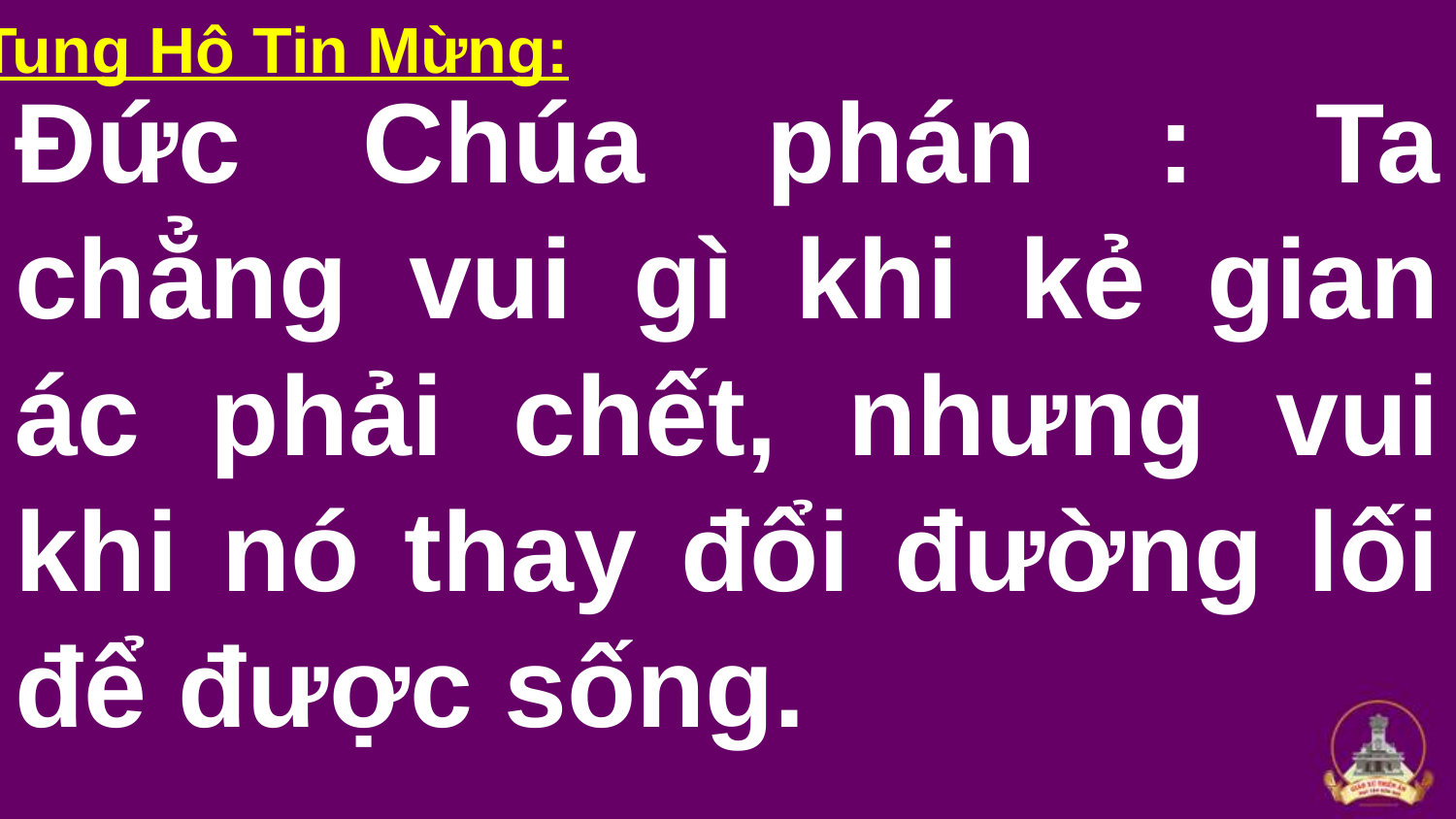

# Đức Chúa phán : Ta chẳng vui gì khi kẻ gian ác phải chết, nhưng vui khi nó thay đổi đường lối để được sống.
Tung Hô Tin Mừng: